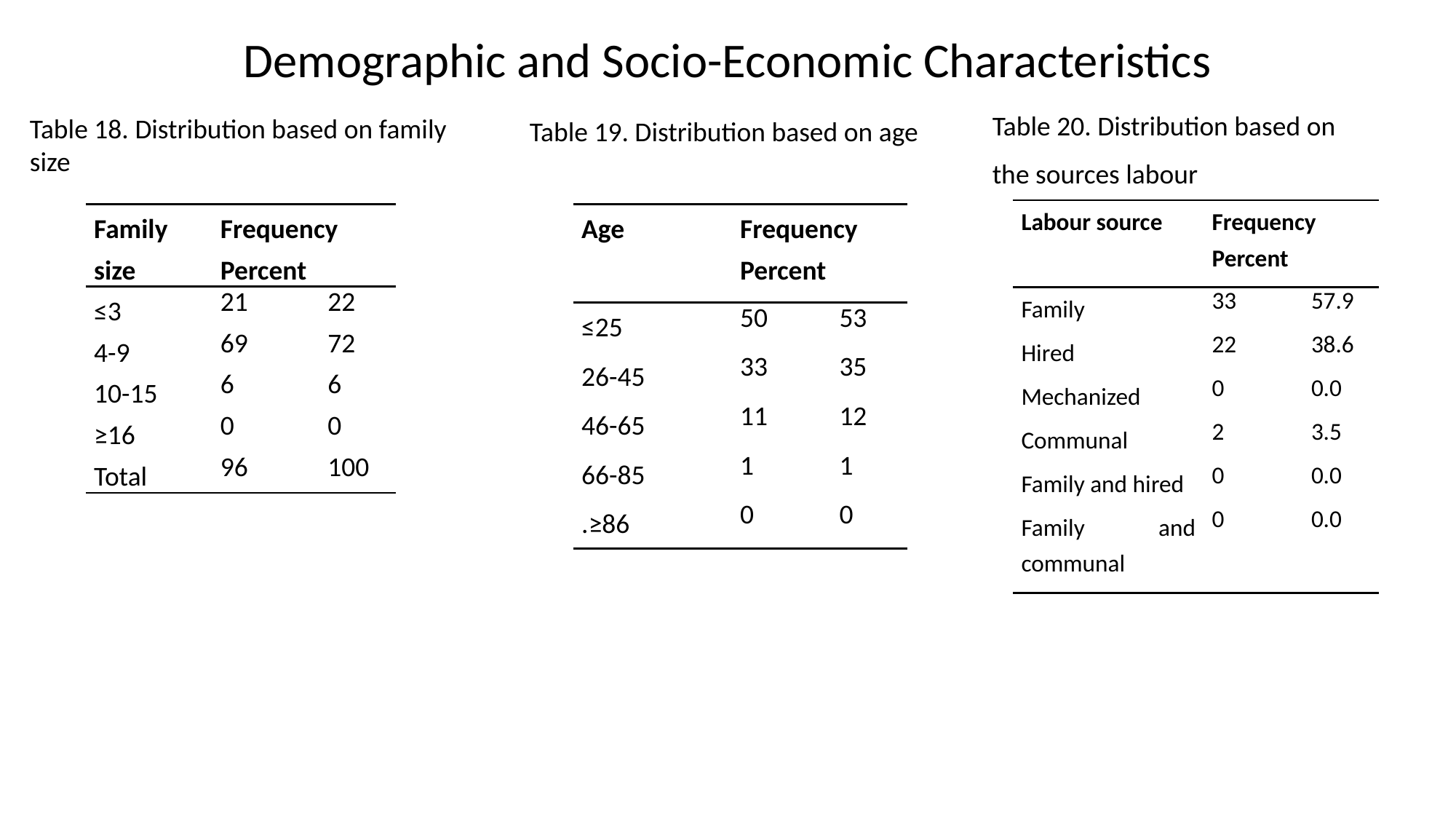

# Demographic and Socio-Economic Characteristics
Table 20. Distribution based on
the sources labour
Table 18. Distribution based on family size
Table 19. Distribution based on age
| Labour source | Frequency Percent |  |  |
| --- | --- | --- | --- |
| Family | 33 | 57.9 |  |
| Hired | 22 | 38.6 |  |
| Mechanized | 0 | 0.0 |  |
| Communal | 2 | 3.5 |  |
| Family and hired | 0 | 0.0 |  |
| Family and communal | 0 | 0.0 |  |
| Family size | Frequency Percent |  |  |
| --- | --- | --- | --- |
| ≤3 | 21 | 22 |  |
| 4-9 | 69 | 72 |  |
| 10-15 | 6 | 6 |  |
| ≥16 | 0 | 0 |  |
| Total | 96 | 100 |  |
| Age | Frequency Percent |  |  |
| --- | --- | --- | --- |
| ≤25 | 50 | 53 |  |
| 26-45 | 33 | 35 |  |
| 46-65 | 11 | 12 |  |
| 66-85 | 1 | 1 |  |
| .≥86 | 0 | 0 |  |